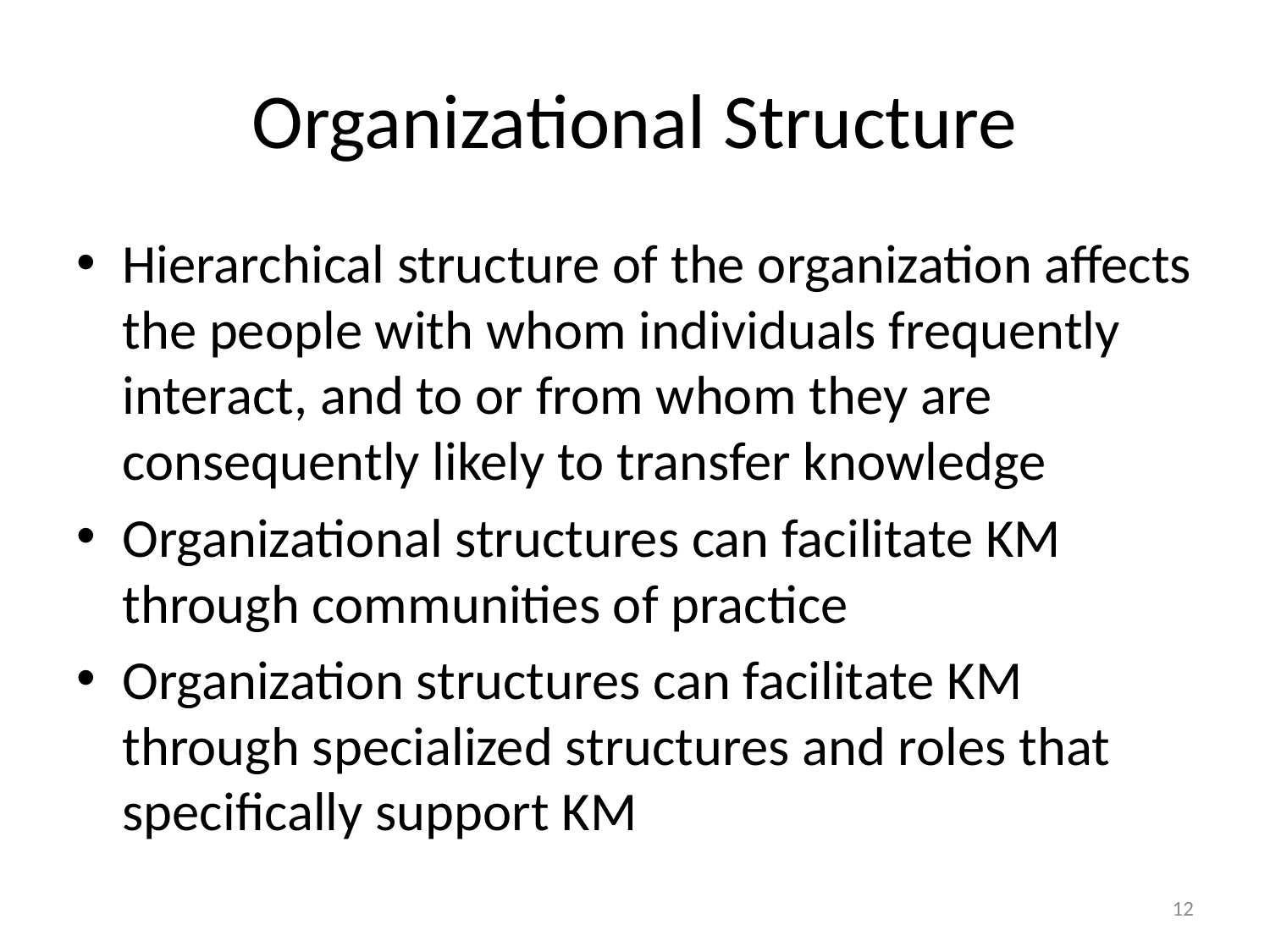

# Organizational Structure
Hierarchical structure of the organization affects the people with whom individuals frequently interact, and to or from whom they are consequently likely to transfer knowledge
Organizational structures can facilitate KM through communities of practice
Organization structures can facilitate KM through specialized structures and roles that specifically support KM
12